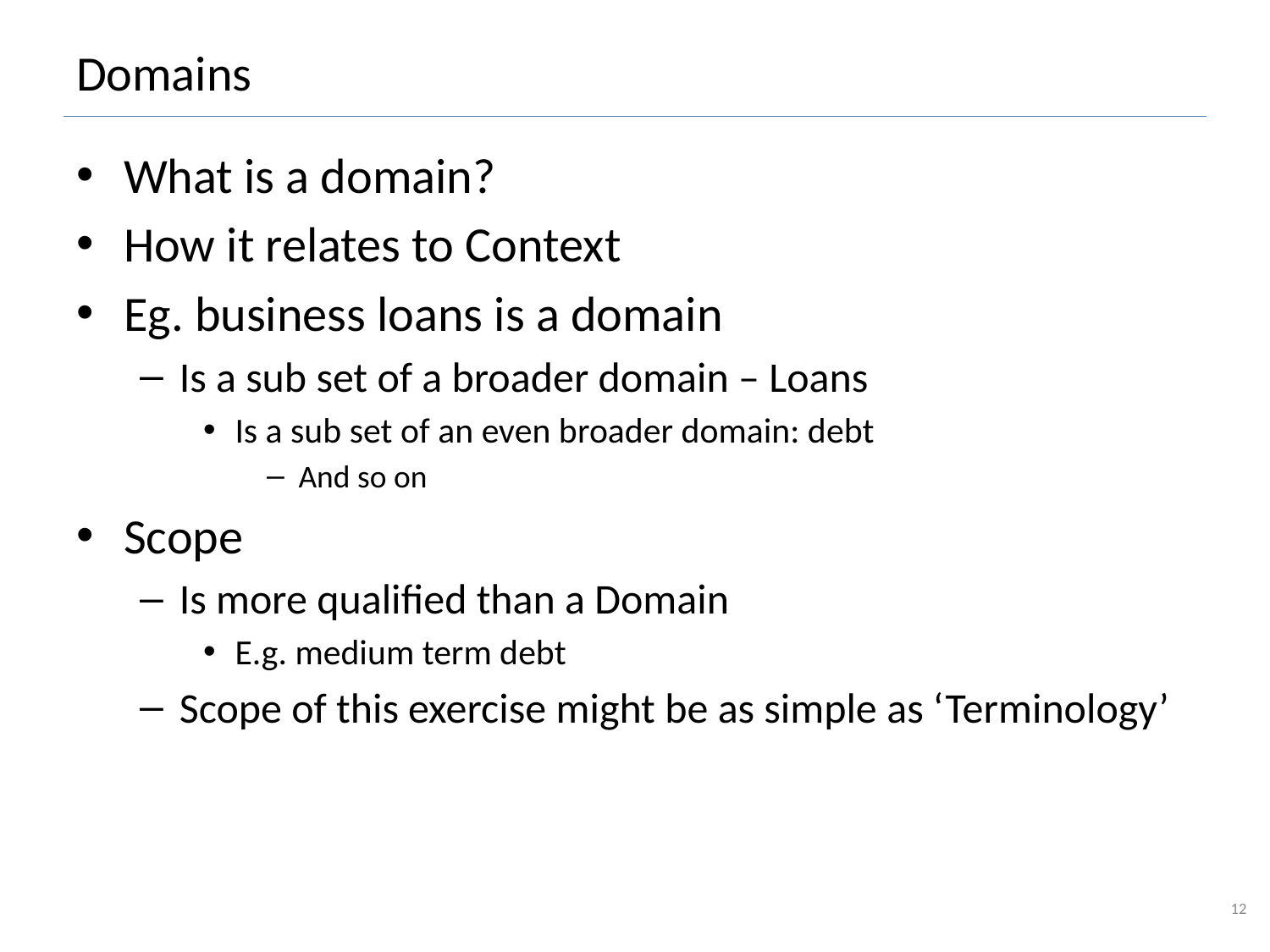

# Domains
What is a domain?
How it relates to Context
Eg. business loans is a domain
Is a sub set of a broader domain – Loans
Is a sub set of an even broader domain: debt
And so on
Scope
Is more qualified than a Domain
E.g. medium term debt
Scope of this exercise might be as simple as ‘Terminology’
12